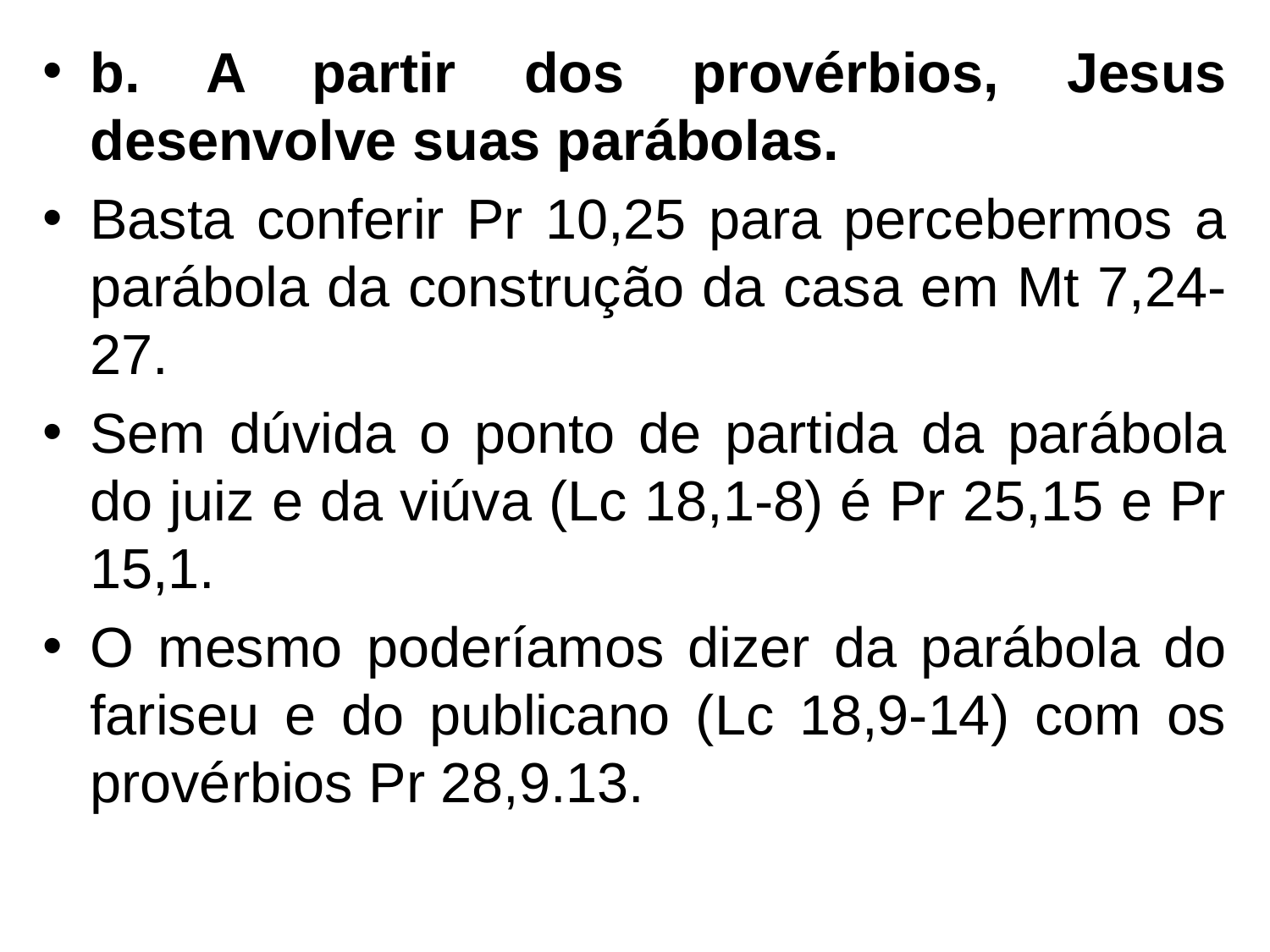

b. A partir dos provérbios, Jesus desenvolve suas parábolas.
Basta conferir Pr 10,25 para percebermos a parábola da construção da casa em Mt 7,24-27.
Sem dúvida o ponto de partida da parábola do juiz e da viúva (Lc 18,1-8) é Pr 25,15 e Pr 15,1.
O mesmo poderíamos dizer da parábola do fariseu e do publicano (Lc 18,9-14) com os provérbios Pr 28,9.13.